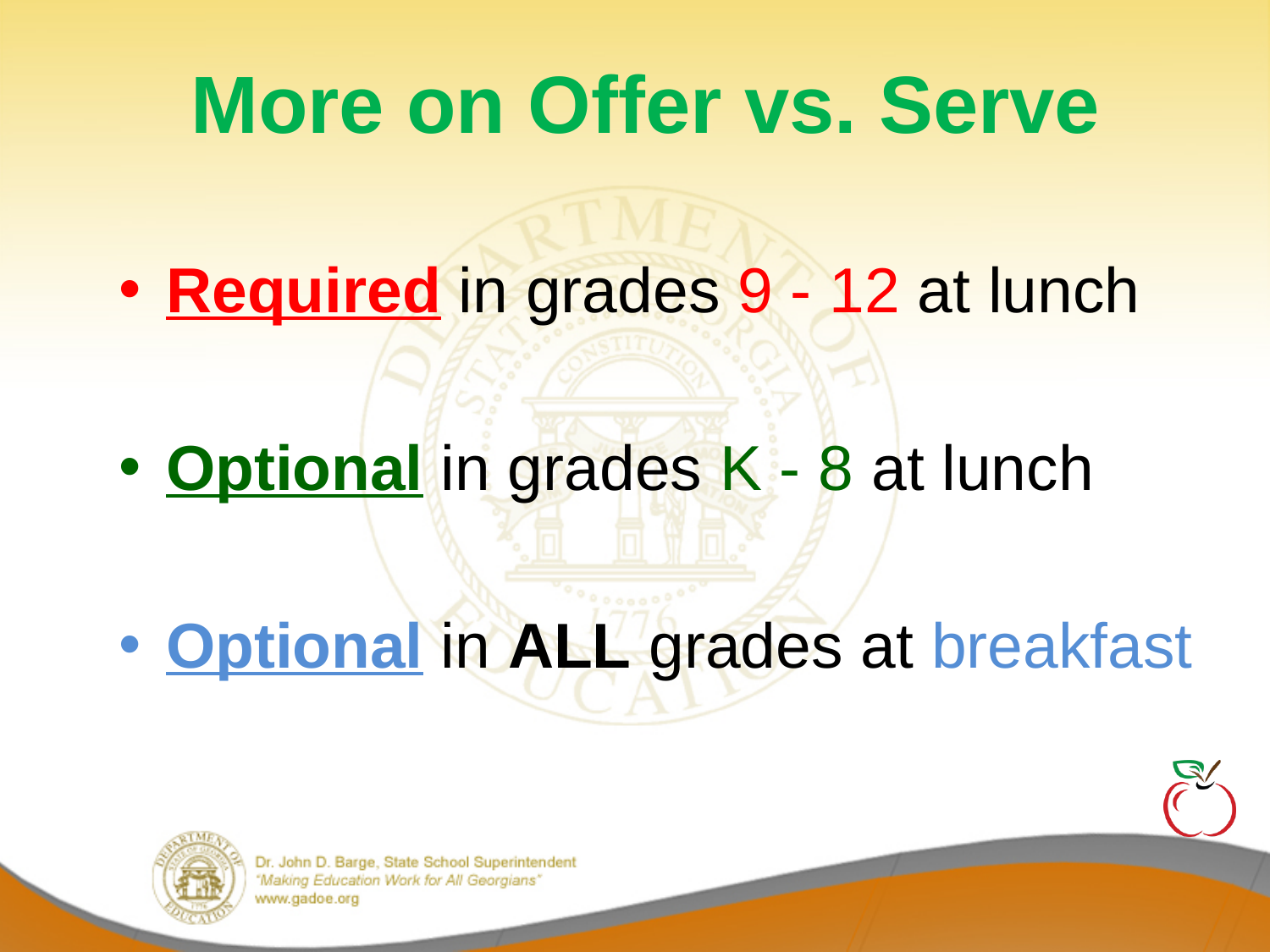

# More on Offer vs. Serve
Required in grades 9 - 12 at lunch

Optional in grades K - 8 at lunch

Optional in ALL grades at breakfast